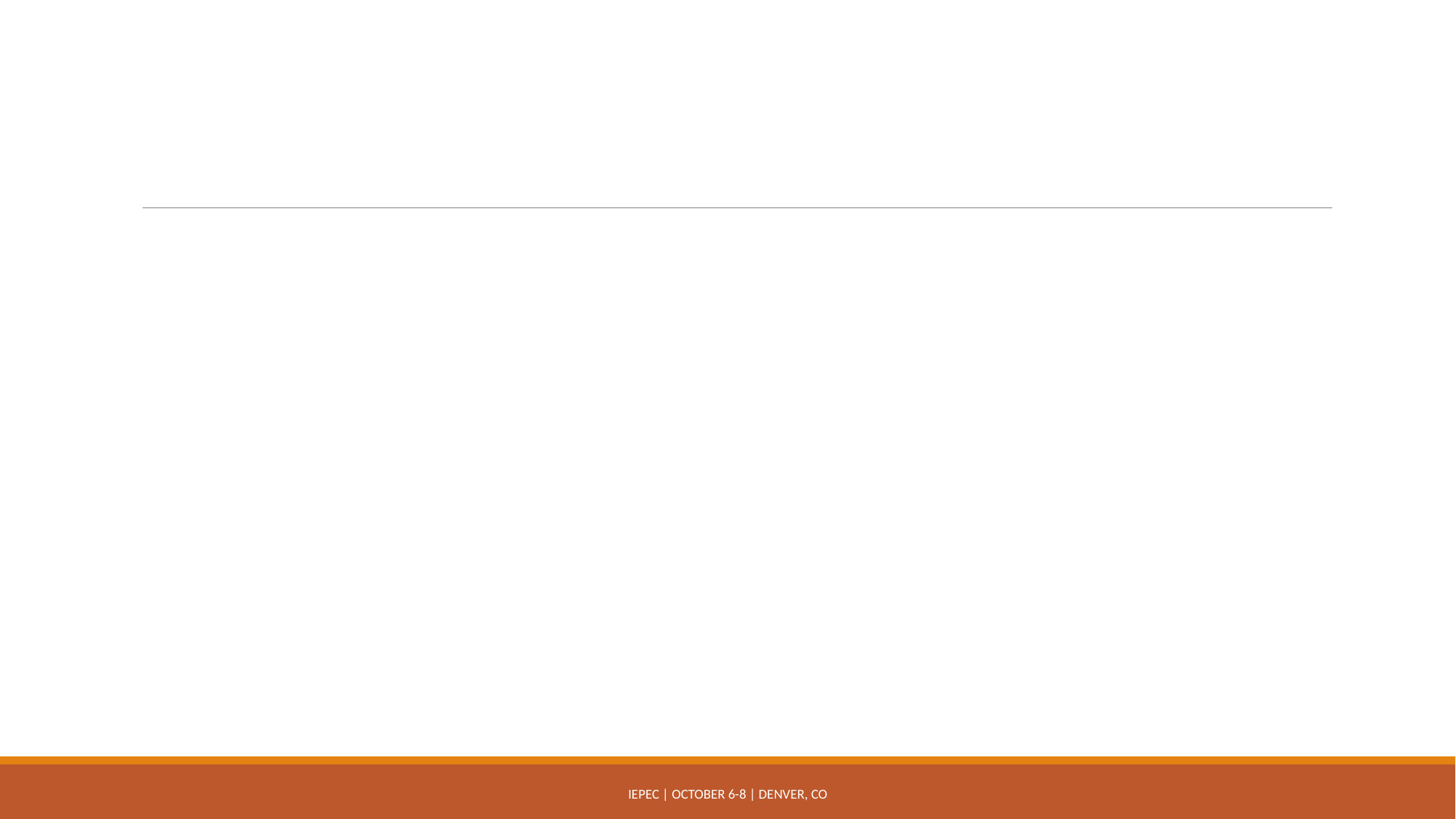

#
IEPEC | October 6-8 | Denver, Co